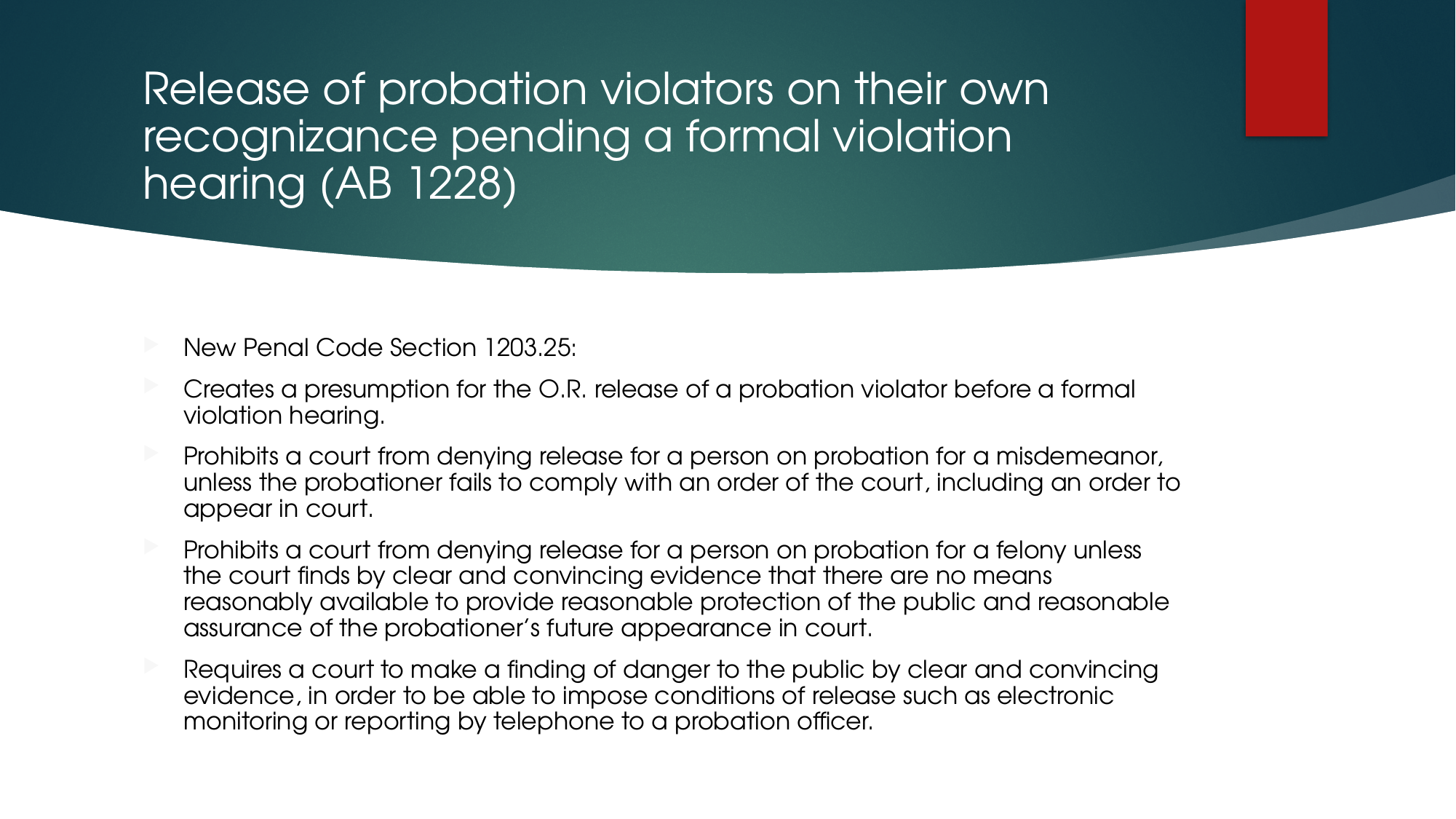

# Release of probation violators on their own recognizance pending a formal violation hearing (AB 1228)

New Penal Code Section 1203.25:
Creates a presumption for the O.R. release of a probation violator before a formal violation hearing.
Prohibits a court from denying release for a person on probation for a misdemeanor, unless the probationer fails to comply with an order of the court, including an order to appear in court.
Prohibits a court from denying release for a person on probation for a felony unless the court finds by clear and convincing evidence that there are no means reasonably available to provide reasonable protection of the public and reasonable assurance of the probationer’s future appearance in court.
Requires a court to make a finding of danger to the public by clear and convincing evidence, in order to be able to impose conditions of release such as electronic monitoring or reporting by telephone to a probation officer.